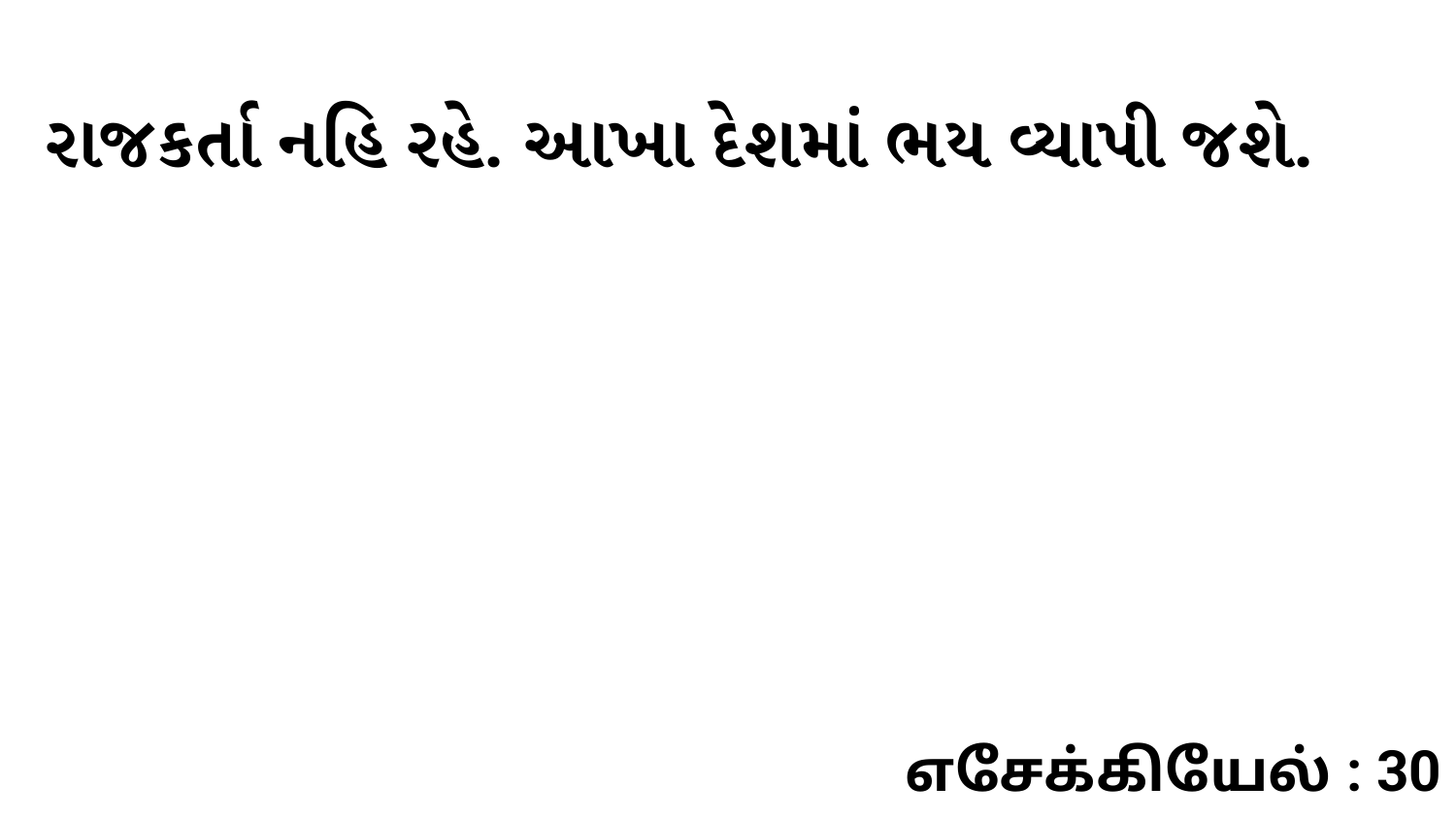

રાજકર્તા નહિ રહે. આખા દેશમાં ભય વ્યાપી જશે.
எசேக்கியேல் : 30